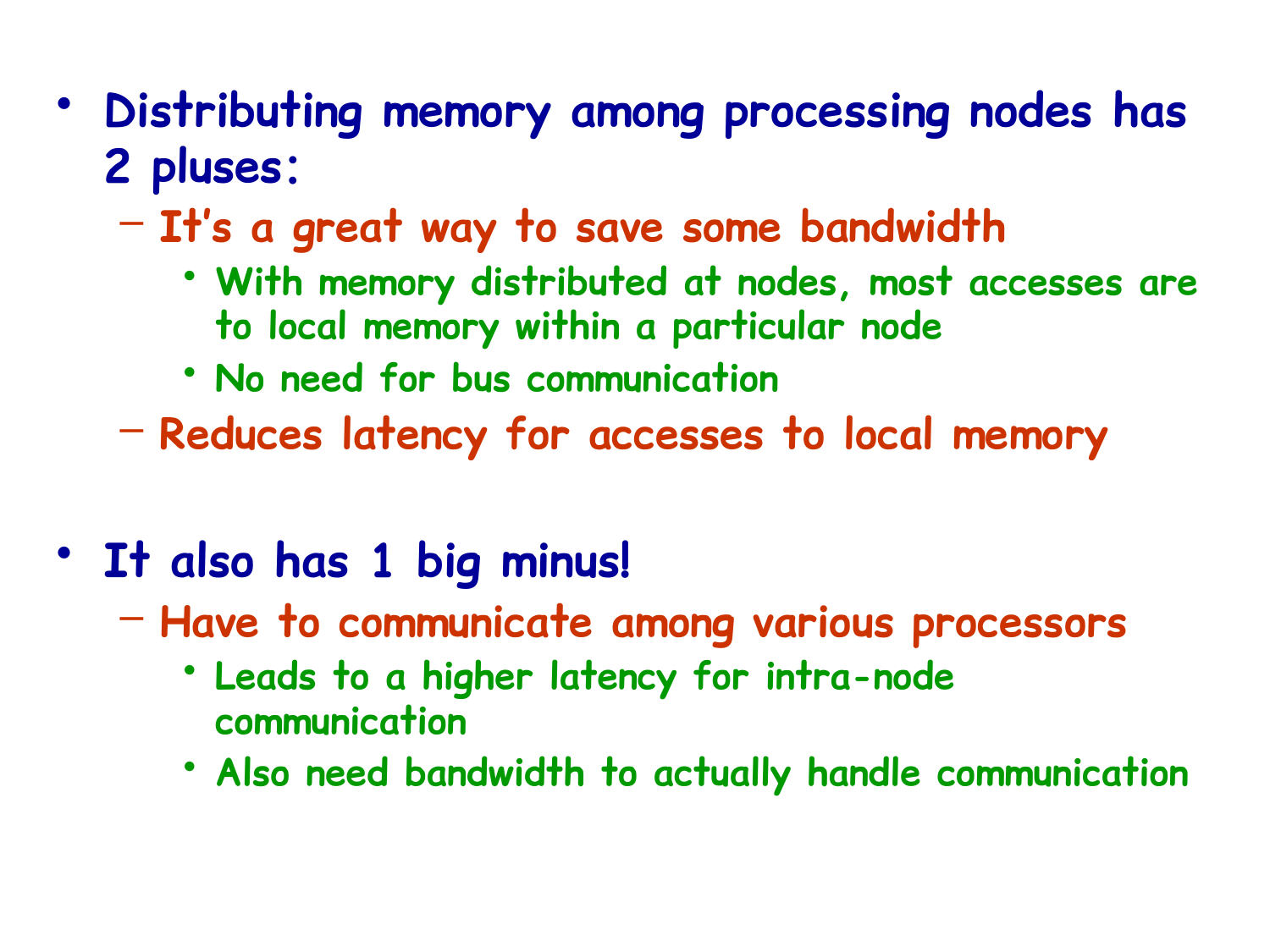

Distributing memory among processing nodes has 2 pluses:
It’s a great way to save some bandwidth
With memory distributed at nodes, most accesses are to local memory within a particular node
No need for bus communication
Reduces latency for accesses to local memory

It also has 1 big minus!
Have to communicate among various processors
Leads to a higher latency for intra-node communication
Also need bandwidth to actually handle communication